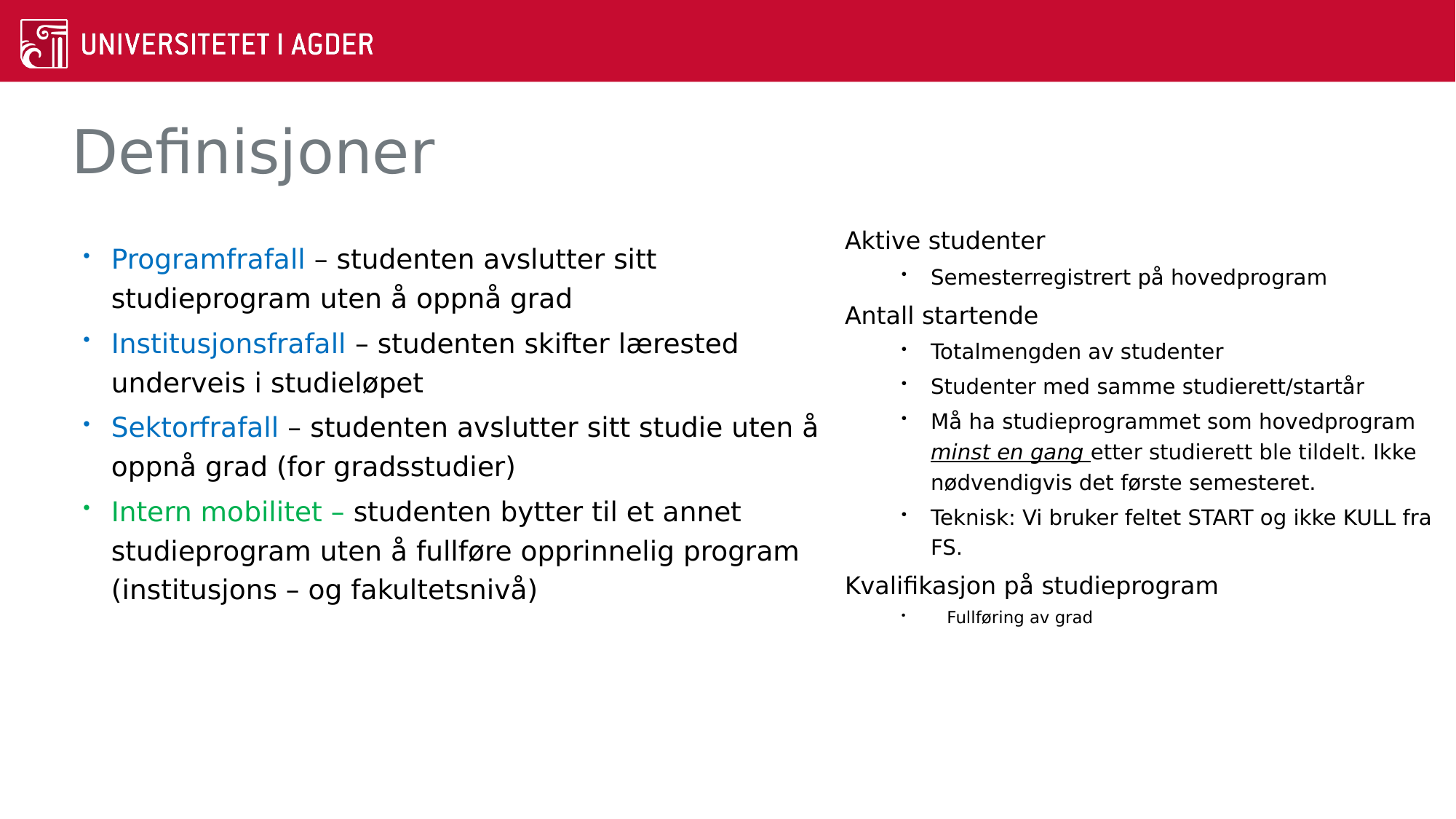

# Definisjoner

Aktive studenter
Semesterregistrert på hovedprogram
Antall startende
Totalmengden av studenter
Studenter med samme studierett/startår
Må ha studieprogrammet som hovedprogram minst en gang etter studierett ble tildelt. Ikke nødvendigvis det første semesteret.
Teknisk: Vi bruker feltet START og ikke KULL fra FS.
Kvalifikasjon på studieprogram
Fullføring av grad

Programfrafall – studenten avslutter sitt studieprogram uten å oppnå grad
Institusjonsfrafall – studenten skifter lærested underveis i studieløpet
Sektorfrafall – studenten avslutter sitt studie uten å oppnå grad (for gradsstudier)
Intern mobilitet – studenten bytter til et annet studieprogram uten å fullføre opprinnelig program (institusjons – og fakultetsnivå)